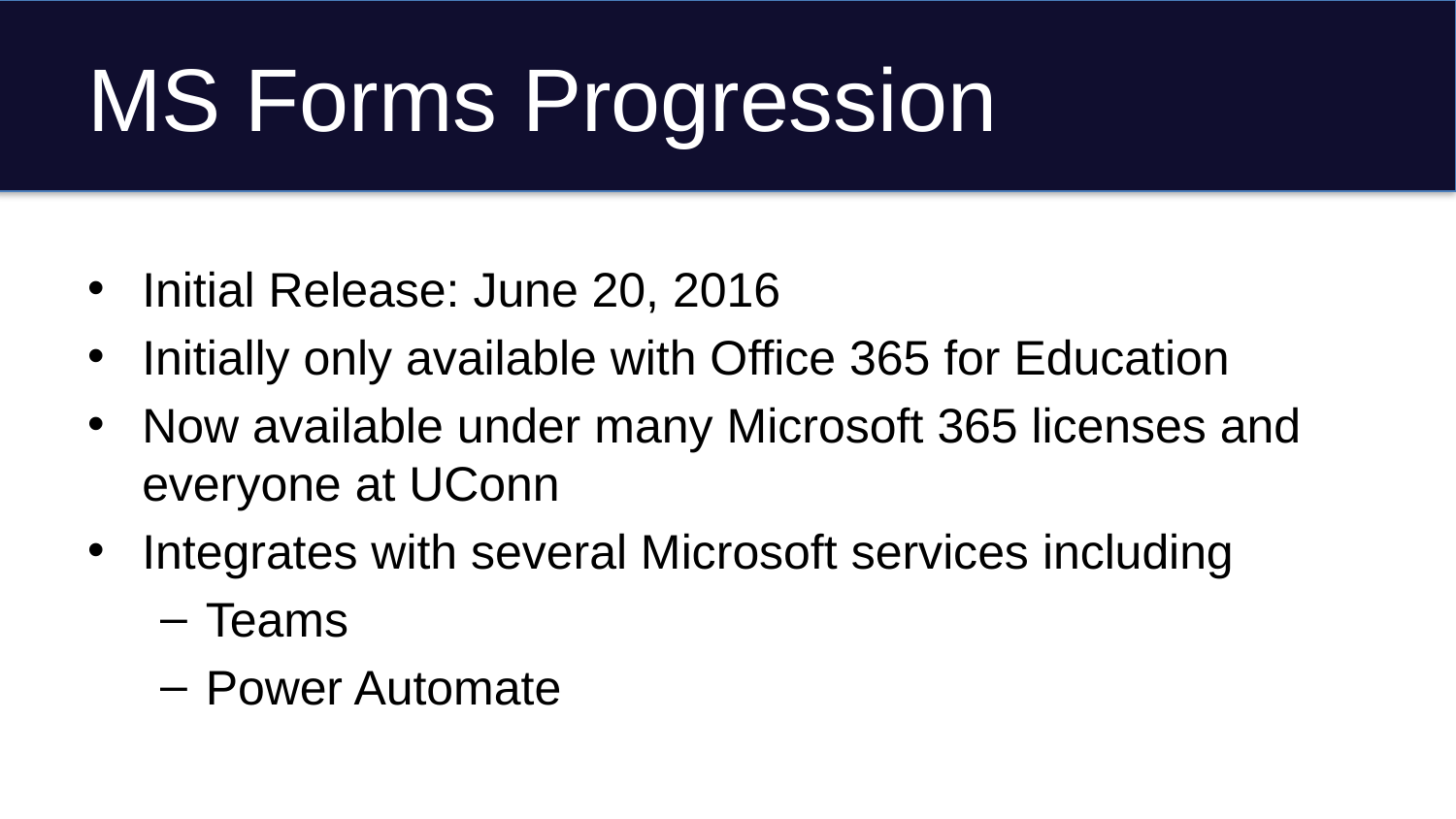

# MS Forms Progression

Initial Release: June 20, 2016
Initially only available with Office 365 for Education
Now available under many Microsoft 365 licenses and everyone at UConn
Integrates with several Microsoft services including
Teams
Power Automate